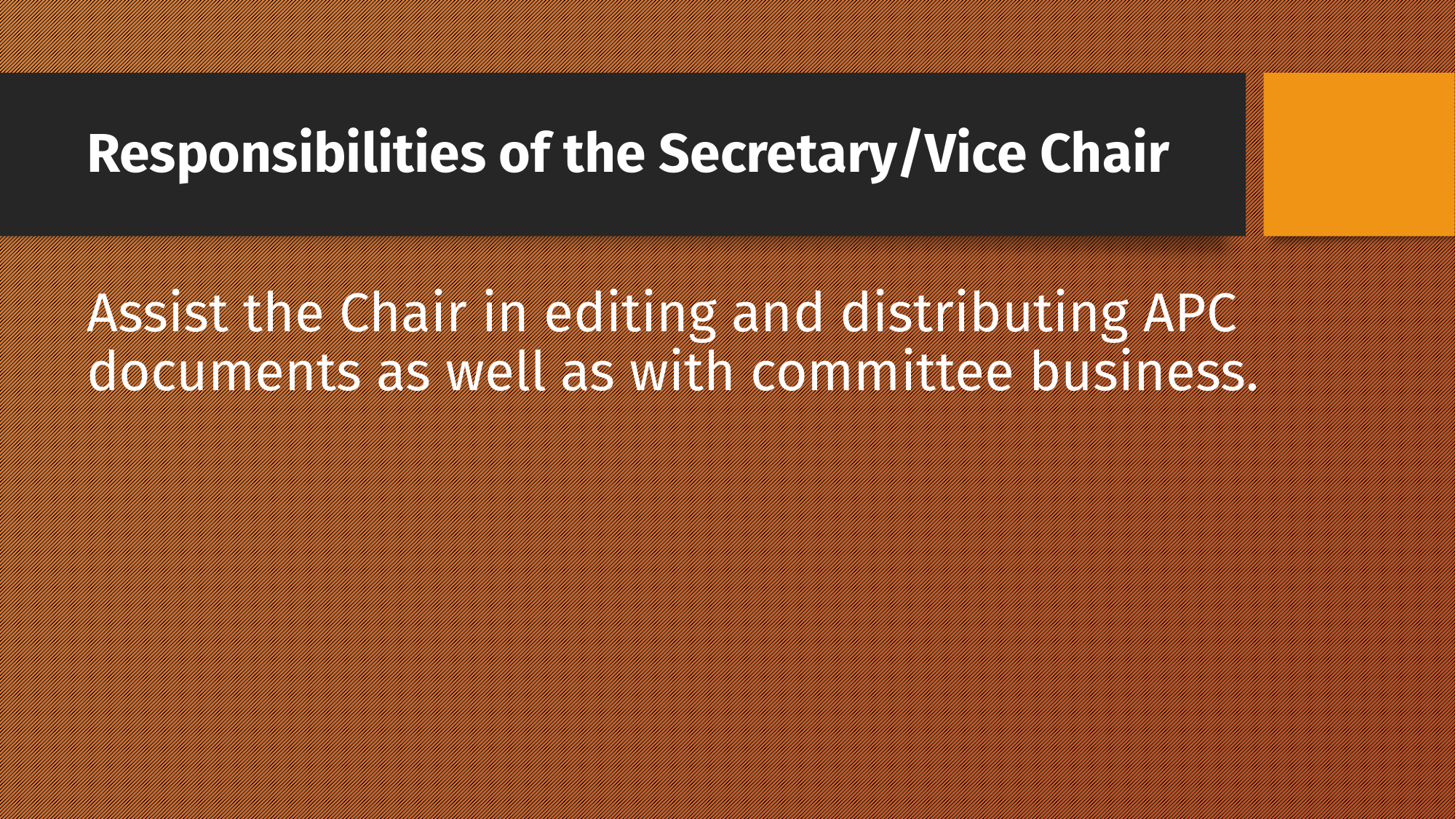

# Responsibilities of the Secretary/Vice Chair
Assist the Chair in editing and distributing APC documents as well as with committee business.